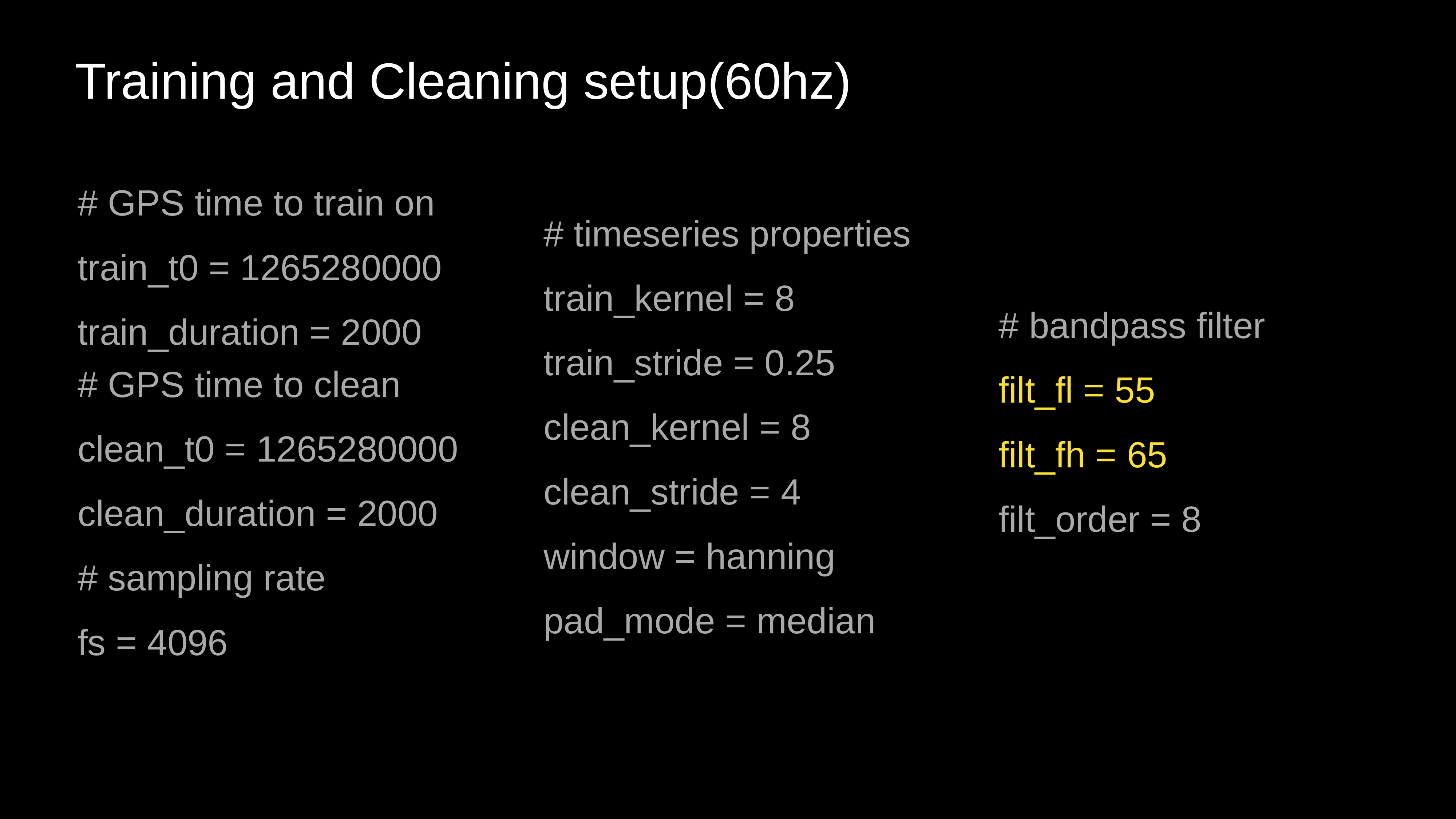

# Training and Cleaning setup(60hz)
# GPS time to train on
train_t0 = 1265280000
train_duration = 2000
# GPS time to clean
clean_t0 = 1265280000
clean_duration = 2000
# sampling rate
fs = 4096
# timeseries properties
train_kernel = 8
train_stride = 0.25
clean_kernel = 8
clean_stride = 4
window = hanning
pad_mode = median
# bandpass filter
filt_fl = 55
filt_fh = 65
filt_order = 8